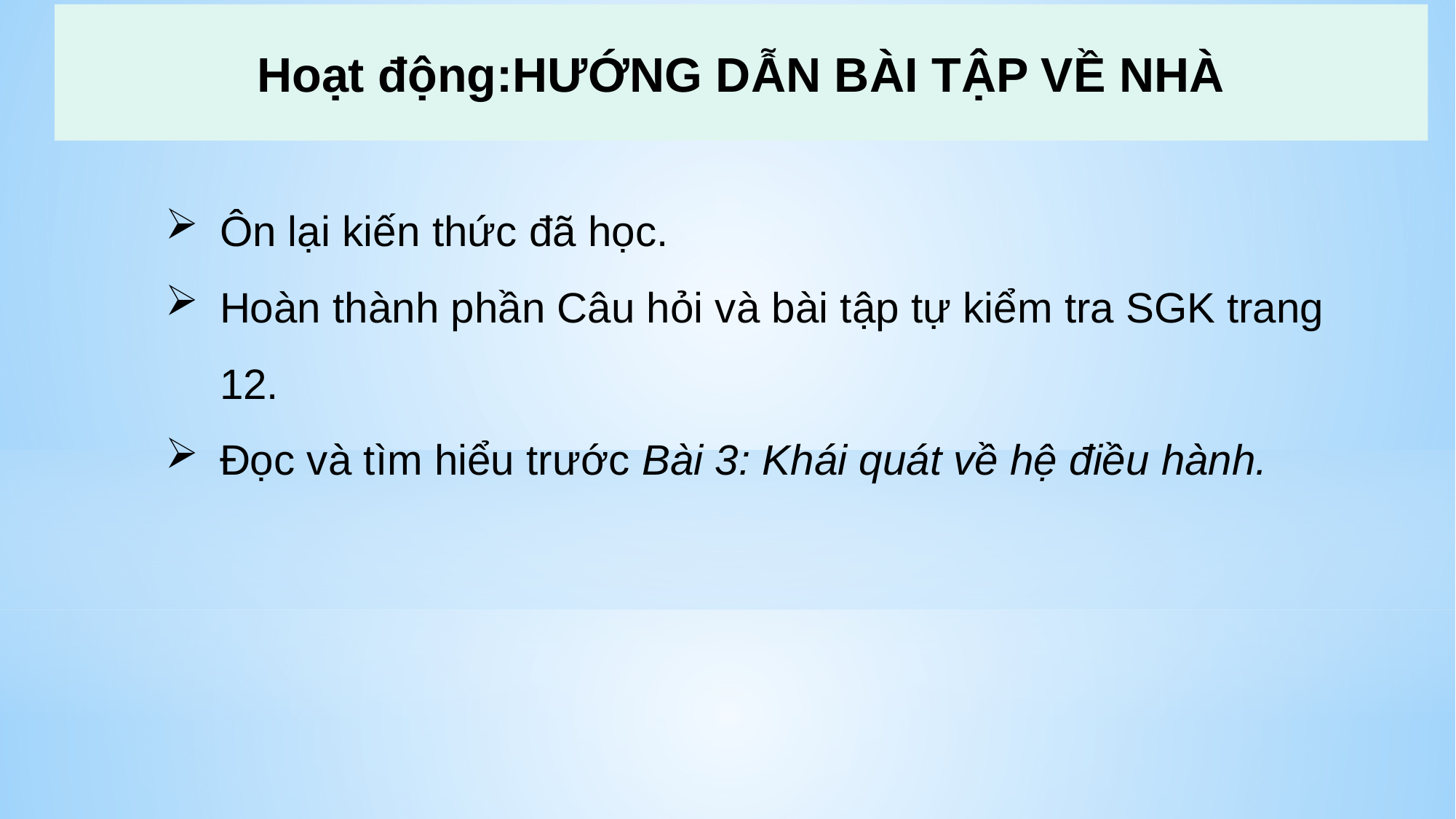

# Hoạt động:HƯỚNG DẪN BÀI TẬP VỀ NHÀ
Ôn lại kiến thức đã học.
Hoàn thành phần Câu hỏi và bài tập tự kiểm tra SGK trang 12.
Đọc và tìm hiểu trước Bài 3: Khái quát về hệ điều hành.